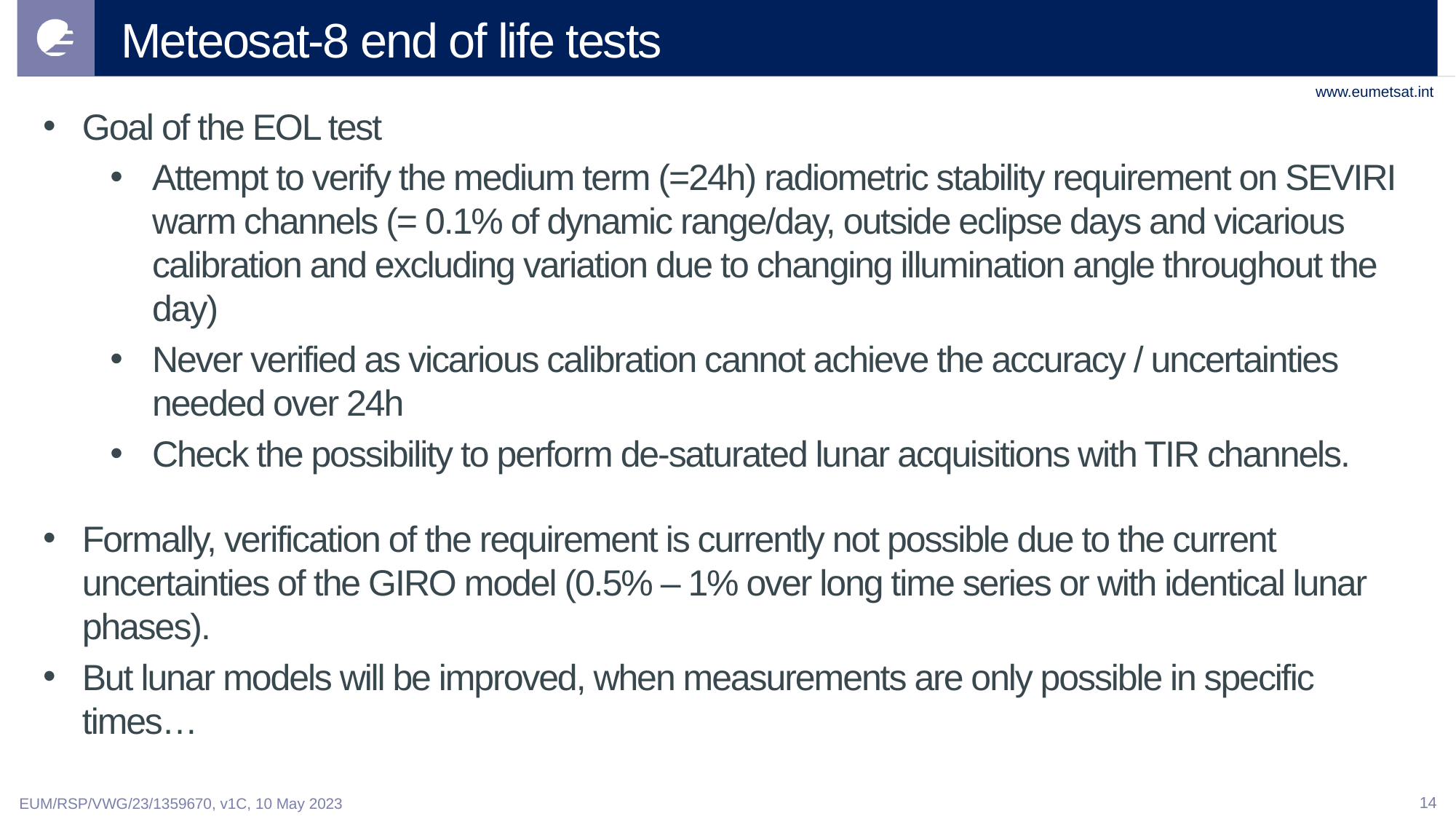

# Meteosat-8 end of life tests
Goal of the EOL test
Attempt to verify the medium term (=24h) radiometric stability requirement on SEVIRI warm channels (= 0.1% of dynamic range/day, outside eclipse days and vicarious calibration and excluding variation due to changing illumination angle throughout the day)
Never verified as vicarious calibration cannot achieve the accuracy / uncertainties needed over 24h
Check the possibility to perform de-saturated lunar acquisitions with TIR channels.

Formally, verification of the requirement is currently not possible due to the current uncertainties of the GIRO model (0.5% – 1% over long time series or with identical lunar phases).
But lunar models will be improved, when measurements are only possible in specific times…